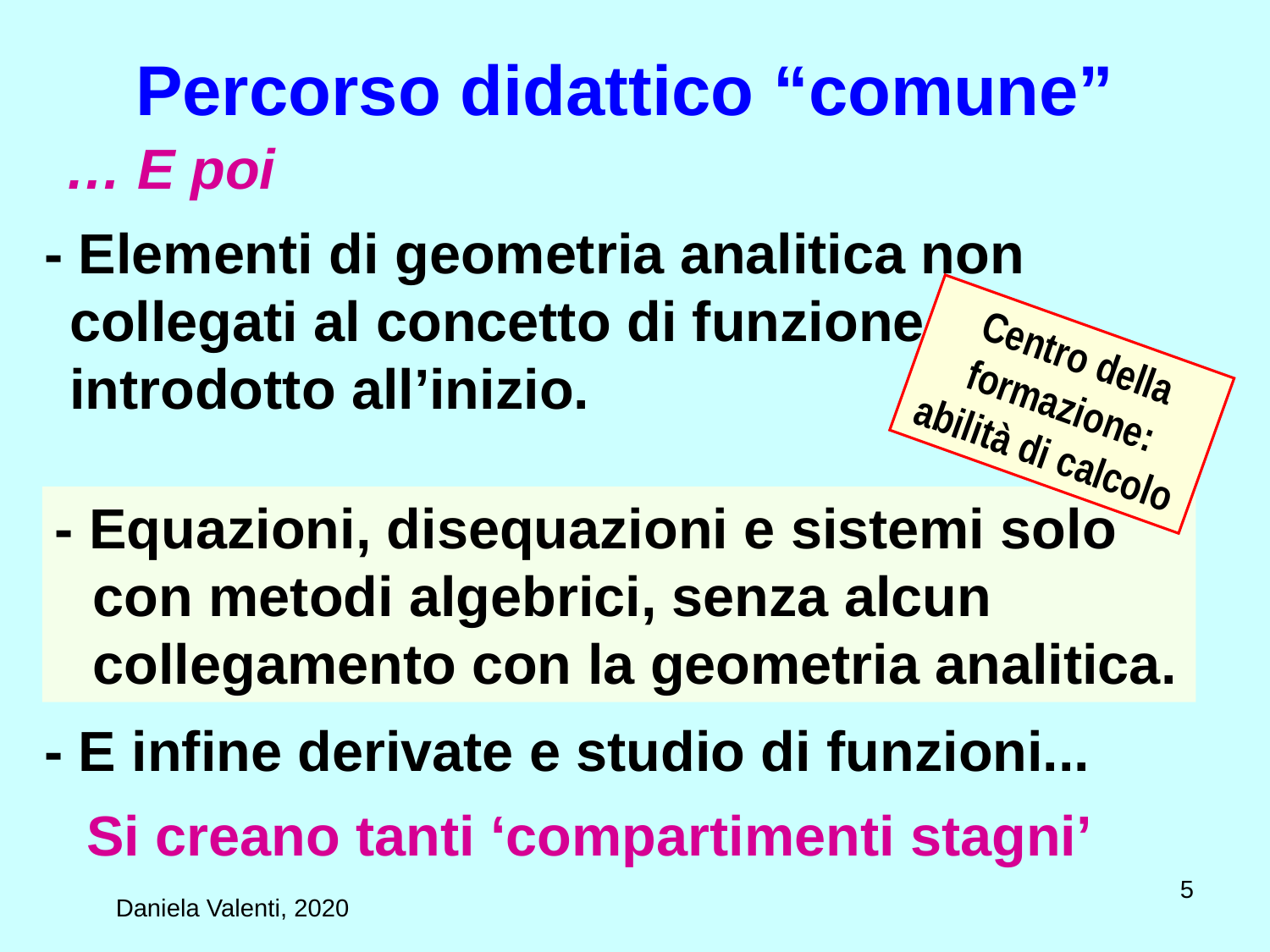

# Percorso didattico “comune”
… E poi
- Elementi di geometria analitica non collegati al concetto di funzione  introdotto all’inizio.
Centro della formazione: abilità di calcolo
- Equazioni, disequazioni e sistemi solo con metodi algebrici, senza alcun collegamento con la geometria analitica.
- E infine derivate e studio di funzioni...
Si creano tanti ‘compartimenti stagni’
5
Daniela Valenti, 2020